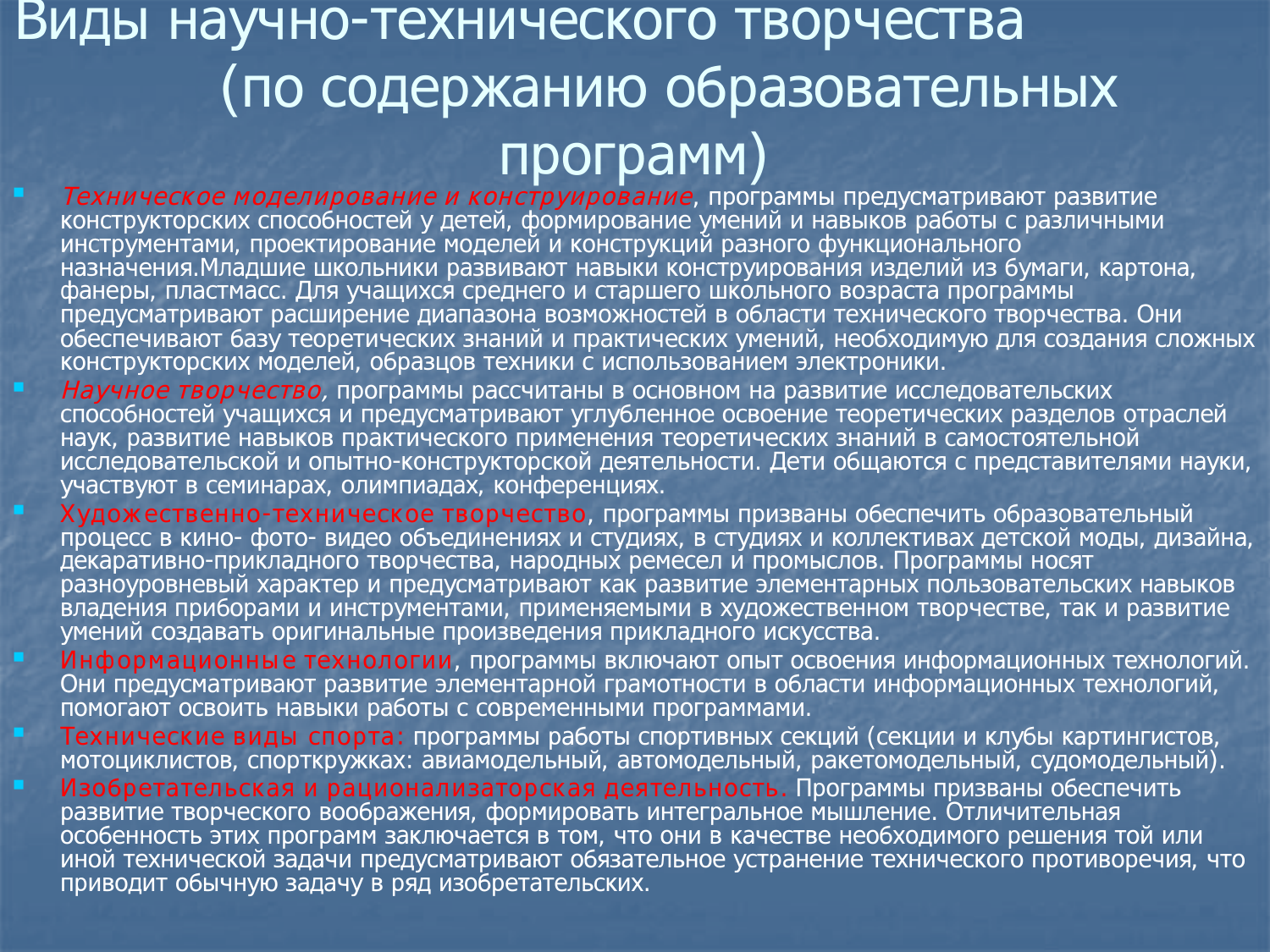

# Виды научно-технического творчества                  (по содержанию образовательных программ)
Техническое моделирование и конструирование, программы предусматривают развитие конструкторских способностей у детей, формирование умений и навыков работы с различными инструментами, проектирование моделей и конструкций разного функционального назначения.Младшие школьники развивают навыки конструирования изделий из бумаги, картона, фанеры, пластмасс. Для учащихся среднего и старшего школьного возраста программы предусматривают расширение диапазона возможностей в области технического творчества. Они обеспечивают базу теоретических знаний и практических умений, необходимую для создания сложных конструкторских моделей, образцов техники с использованием электроники.
Научное творчество, программы рассчитаны в основном на развитие исследовательских способностей учащихся и предусматривают углубленное освоение теоретических разделов отраслей наук, развитие навыков практического применения теоретических знаний в самостоятельной исследовательской и опытно-конструкторской деятельности. Дети общаются с представителями науки, участвуют в семинарах, олимпиадах, конференциях.
Художественно-техническое творчество, программы призваны обеспечить образовательный процесс в кино- фото- видео объединениях и студиях, в студиях и коллективах детской моды, дизайна, декаративно-прикладного творчества, народных ремесел и промыслов. Программы носят разноуровневый характер и предусматривают как развитие элементарных пользовательских навыков владения приборами и инструментами, применяемыми в художественном творчестве, так и развитие умений создавать оригинальные произведения прикладного искусства.
Информационные технологии, программы включают опыт освоения информационных технологий. Они предусматривают развитие элементарной грамотности в области информационных технологий, помогают освоить навыки работы с современными программами.
Технические виды спорта: программы работы спортивных секций (секции и клубы картингистов, мотоциклистов, спорткружках: авиамодельный, автомодельный, ракетомодельный, судомодельный).
Изобретательская и рационализаторская деятельность. Программы призваны обеспечить развитие творческого воображения, формировать интегральное мышление. Отличительная особенность этих программ заключается в том, что они в качестве необходимого решения той или иной технической задачи предусматривают обязательное устранение технического противоречия, что приводит обычную задачу в ряд изобретательских.